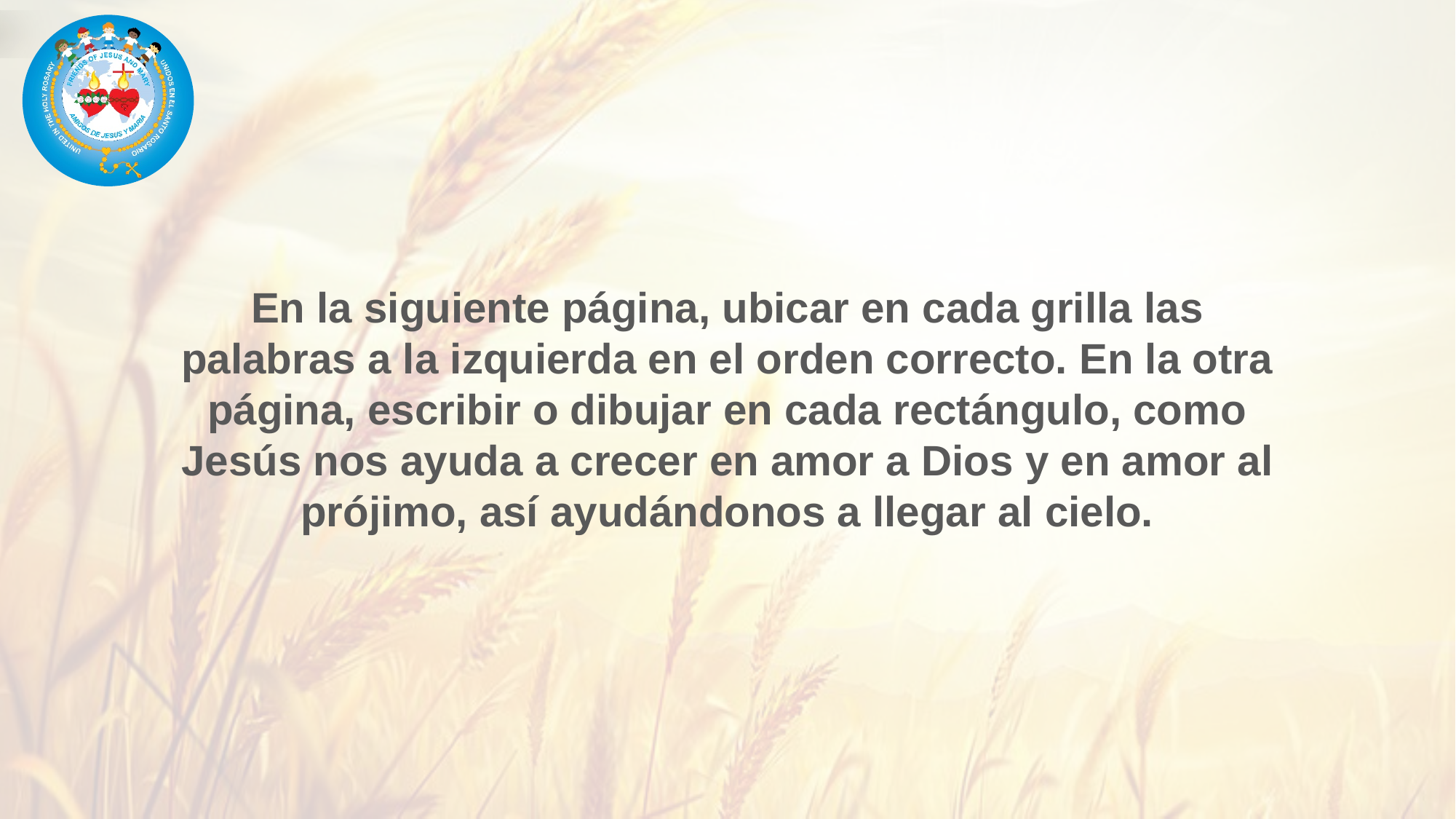

En la siguiente página, ubicar en cada grilla las palabras a la izquierda en el orden correcto. En la otra página, escribir o dibujar en cada rectángulo, como Jesús nos ayuda a crecer en amor a Dios y en amor al prójimo, así ayudándonos a llegar al cielo.